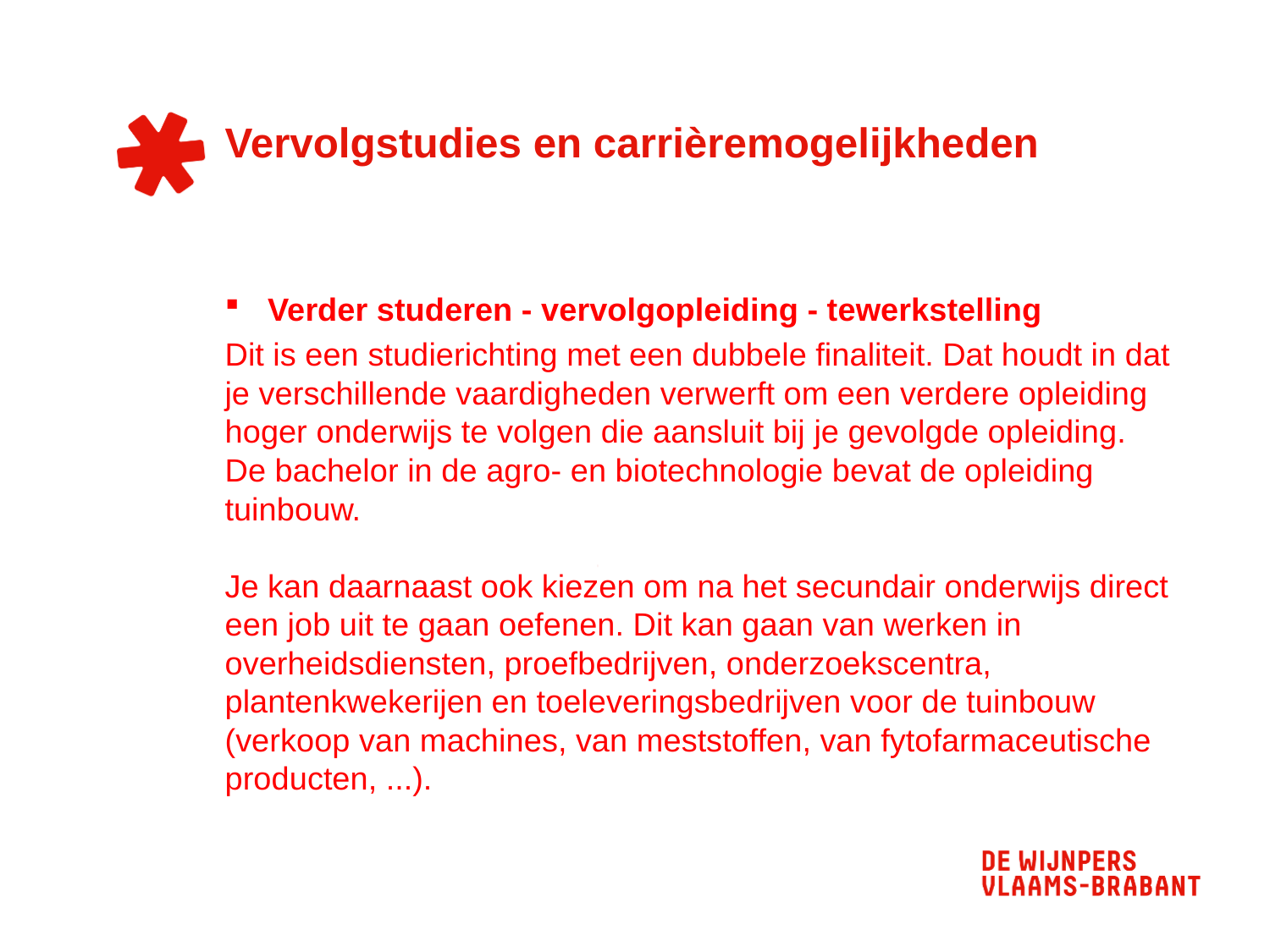

# Vervolgstudies en carrièremogelijkheden
Verder studeren - vervolgopleiding - tewerkstelling
Dit is een studierichting met een dubbele finaliteit. Dat houdt in dat je verschillende vaardigheden verwerft om een verdere opleiding hoger onderwijs te volgen die aansluit bij je gevolgde opleiding. De bachelor in de agro- en biotechnologie bevat de opleiding tuinbouw.
Je kan daarnaast ook kiezen om na het secundair onderwijs direct een job uit te gaan oefenen. Dit kan gaan van werken in overheidsdiensten, proefbedrijven, onderzoekscentra, plantenkwekerijen en toeleveringsbedrijven voor de tuinbouw (verkoop van machines, van meststoffen, van fytofarmaceutische producten, ...).